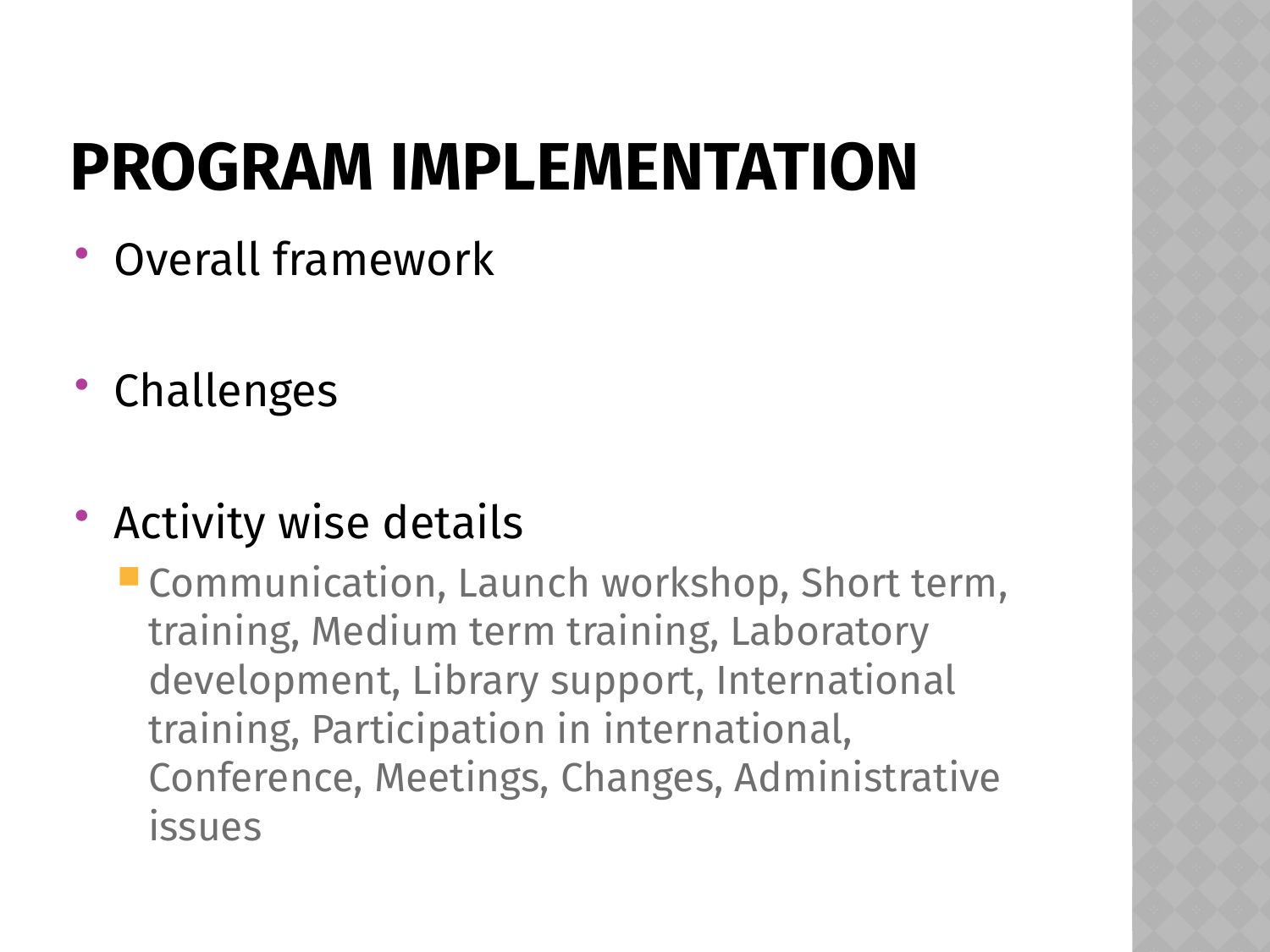

# Program implementation
Overall framework

Challenges

Activity wise details
Communication, Launch workshop, Short term, training, Medium term training, Laboratory development, Library support, International training, Participation in international, Conference, Meetings, Changes, Administrative issues